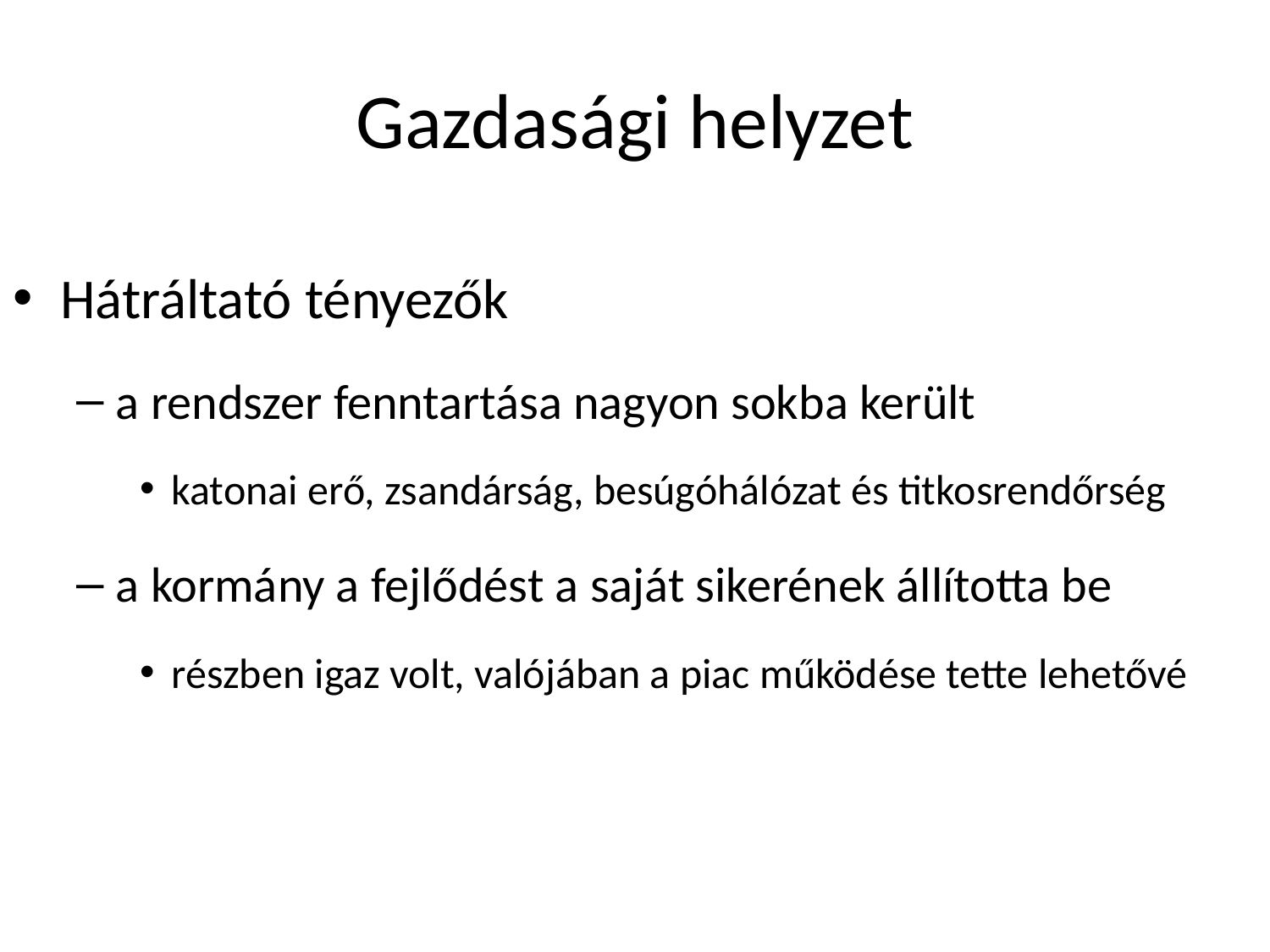

# Gazdasági helyzet
Hátráltató tényezők
a rendszer fenntartása nagyon sokba került
katonai erő, zsandárság, besúgóhálózat és titkosrendőrség
a kormány a fejlődést a saját sikerének állította be
részben igaz volt, valójában a piac működése tette lehetővé